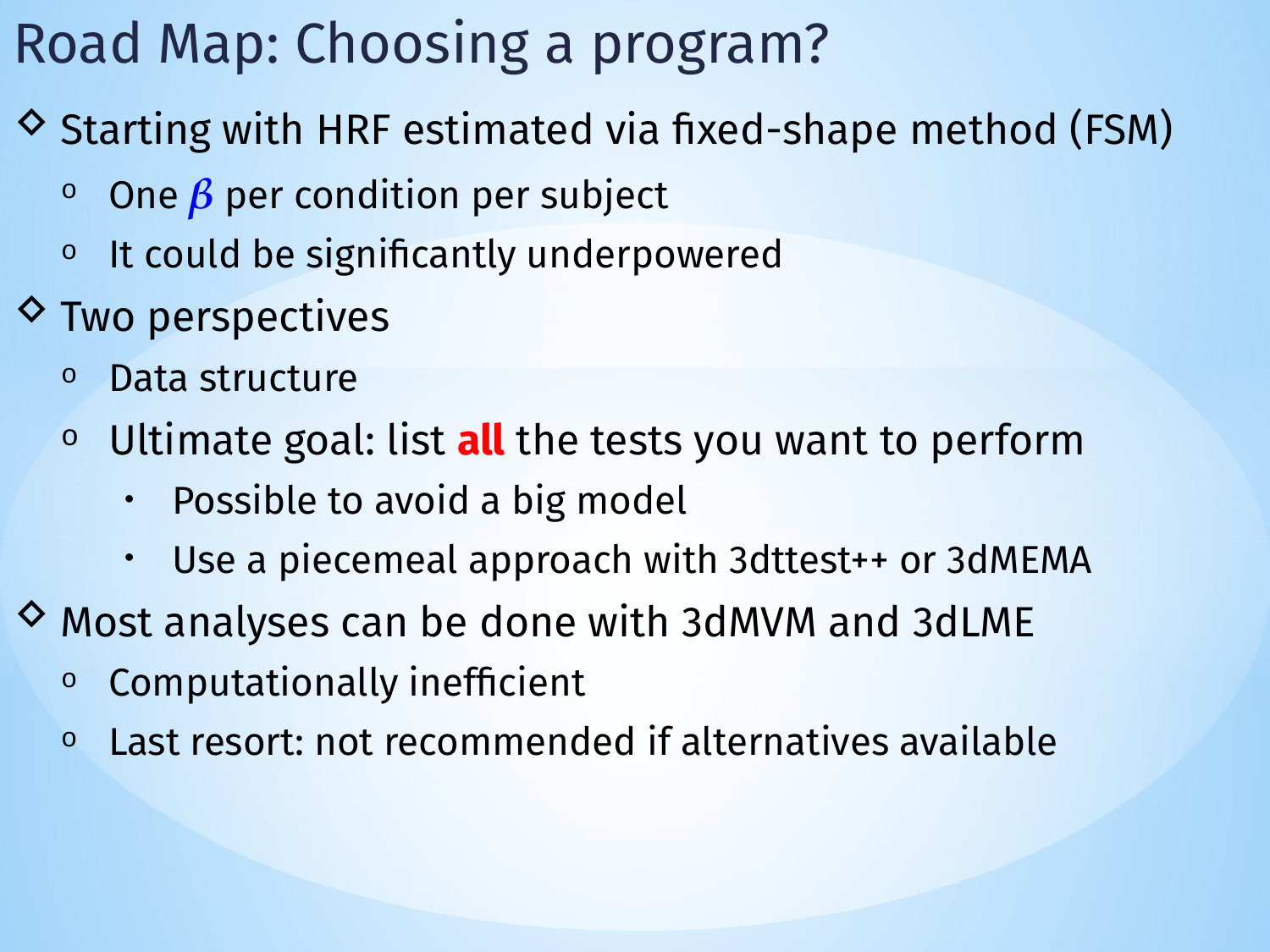

Road Map: Choosing a program?
Starting with HRF estimated via fixed-shape method (FSM)
One β per condition per subject
It could be significantly underpowered
Two perspectives
Data structure
Ultimate goal: list all the tests you want to perform
Possible to avoid a big model
Use a piecemeal approach with 3dttest++ or 3dMEMA
Most analyses can be done with 3dMVM and 3dLME
Computationally inefficient
Last resort: not recommended if alternatives available